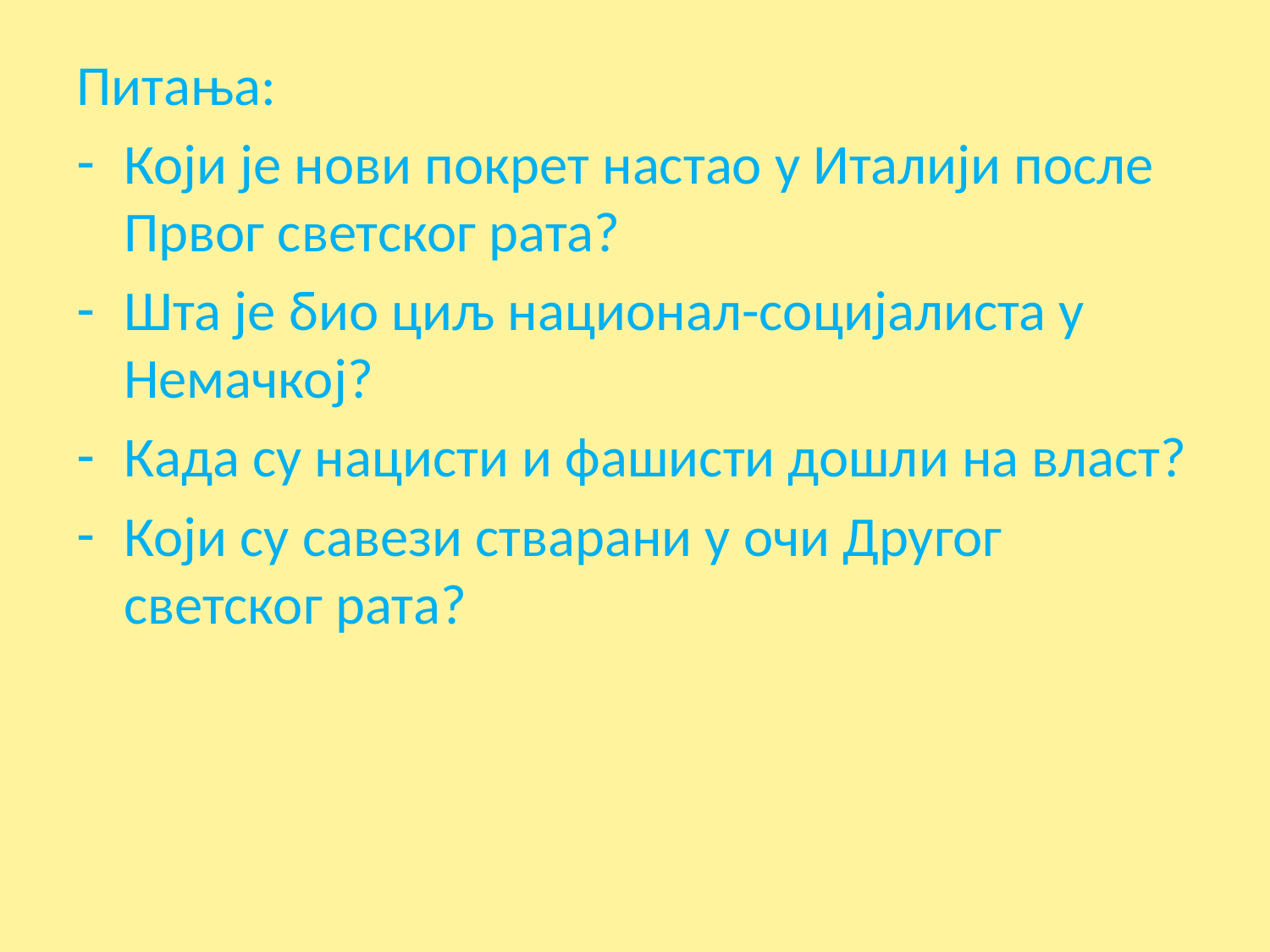

Питања:
Који је нови покрет настао у Италији после Првог светског рата?
Шта је био циљ национал-социјалиста у Немачкој?
Када су нацисти и фашисти дошли на власт?
Који су савези стварани у очи Другог светског рата?